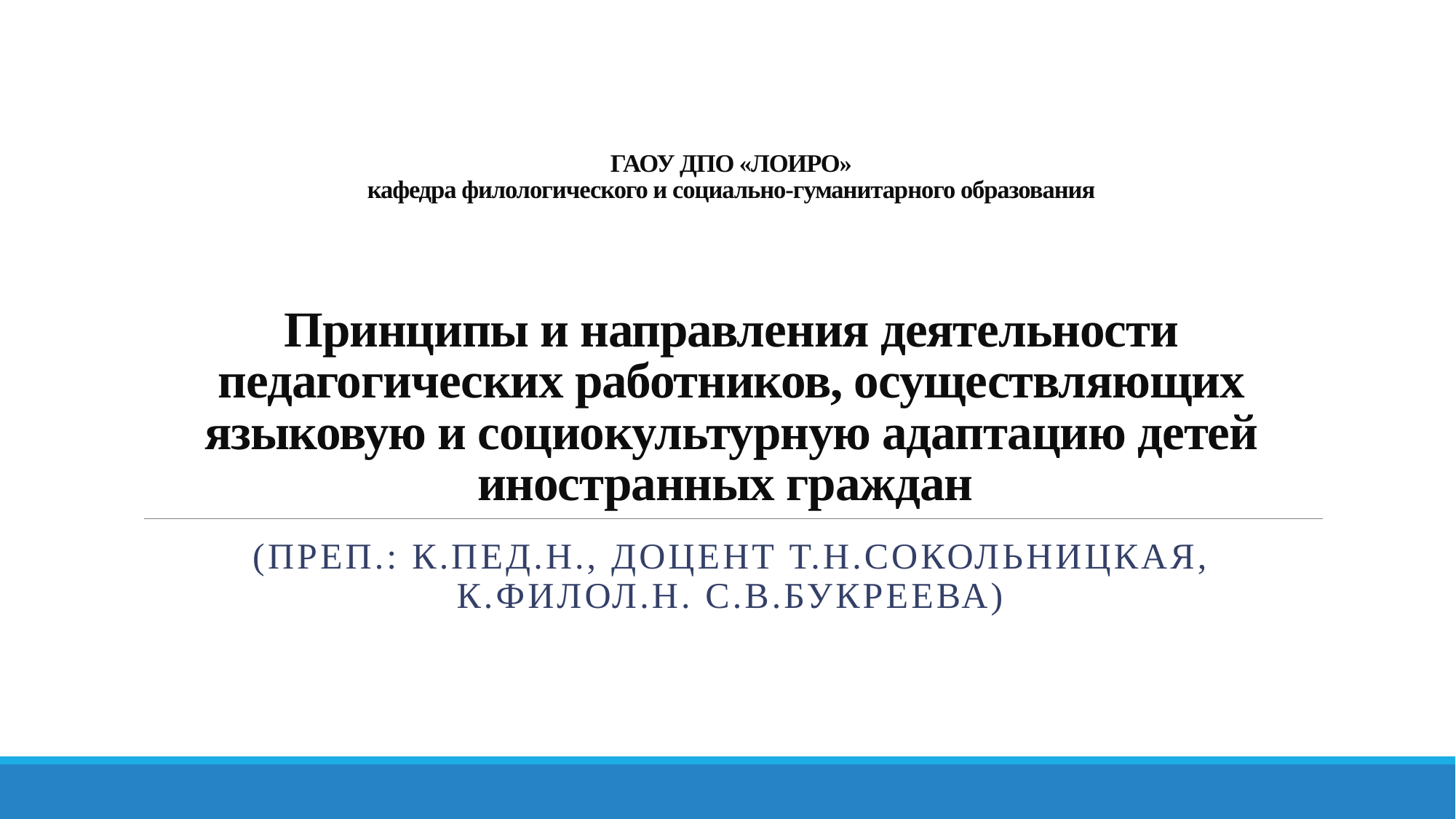

# ГАОУ ДПО «ЛОИРО» кафедра филологического и социально-гуманитарного образования Принципы и направления деятельности педагогических работников, осуществляющих языковую и социокультурную адаптацию детей иностранных граждан
(преп.: к.пед.н., доцент Т.Н.Сокольницкая, к.филол.н. С.В.Букреева)